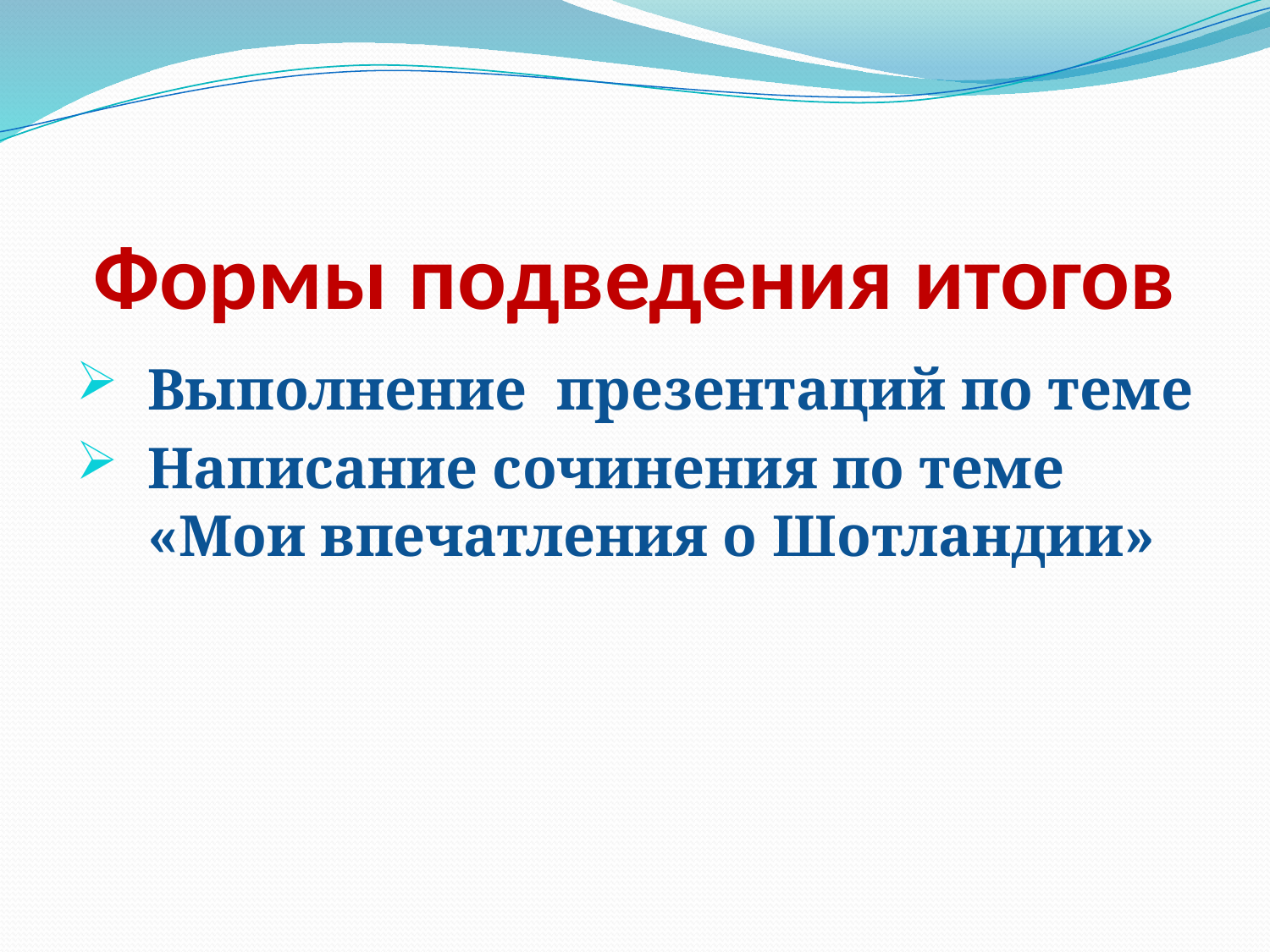

# Формы подведения итогов
Выполнение  презентаций по теме
Написание сочинения по теме «Мои впечатления о Шотландии»